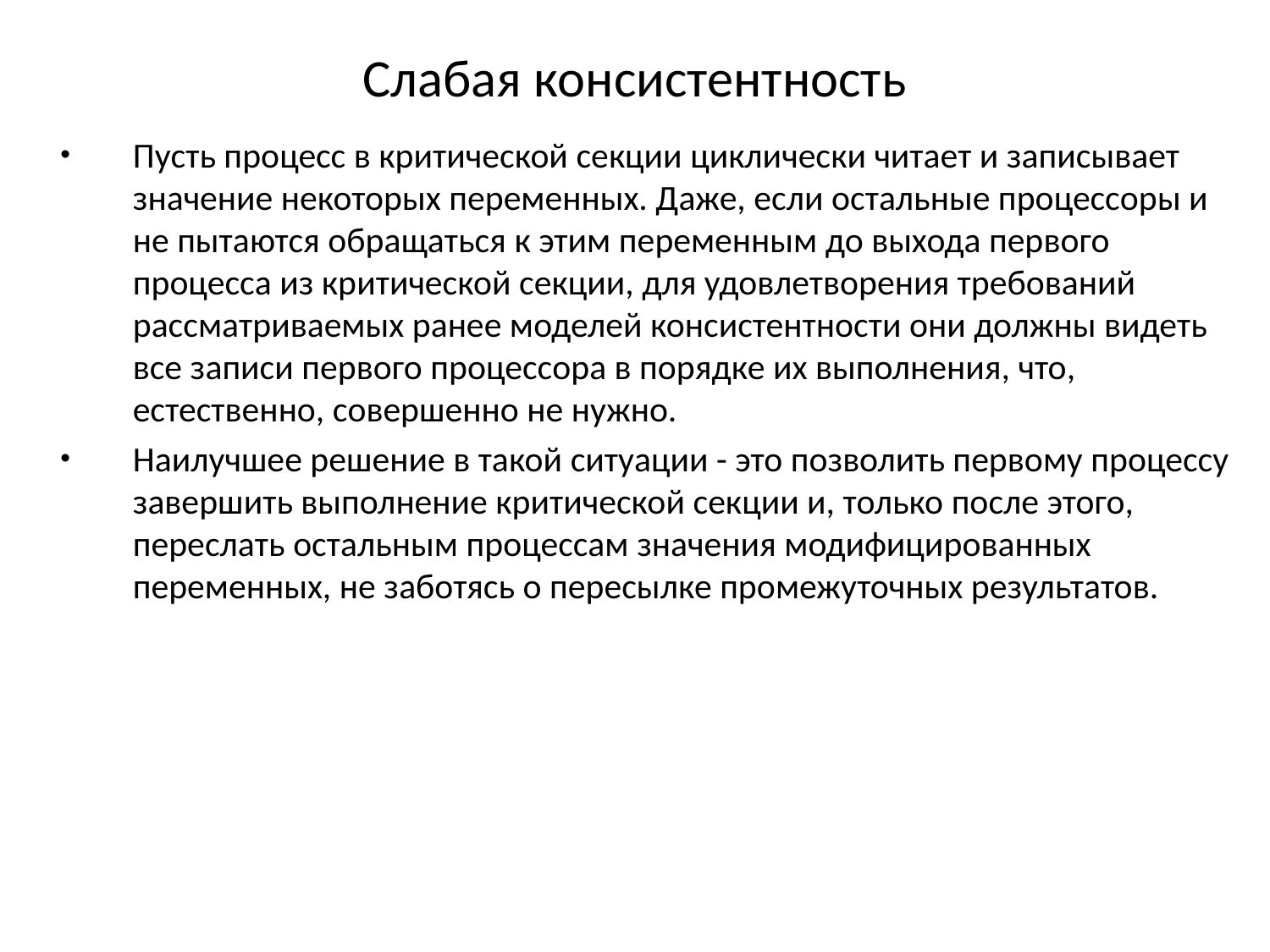

# Слабая консистентность
Пусть процесс в критической секции циклически читает и записывает значение некоторых переменных. Даже, если остальные процессоры и не пытаются обращаться к этим переменным до выхода первого процесса из критической секции, для удовлетворения требований рассматриваемых ранее моделей консистентности они должны видеть все записи первого процессора в порядке их выполнения, что, естественно, совершенно не нужно.
Наилучшее решение в такой ситуации - это позволить первому процессу завершить выполнение критической секции и, только после этого, переслать остальным процессам значения модифицированных переменных, не заботясь о пересылке промежуточных результатов.